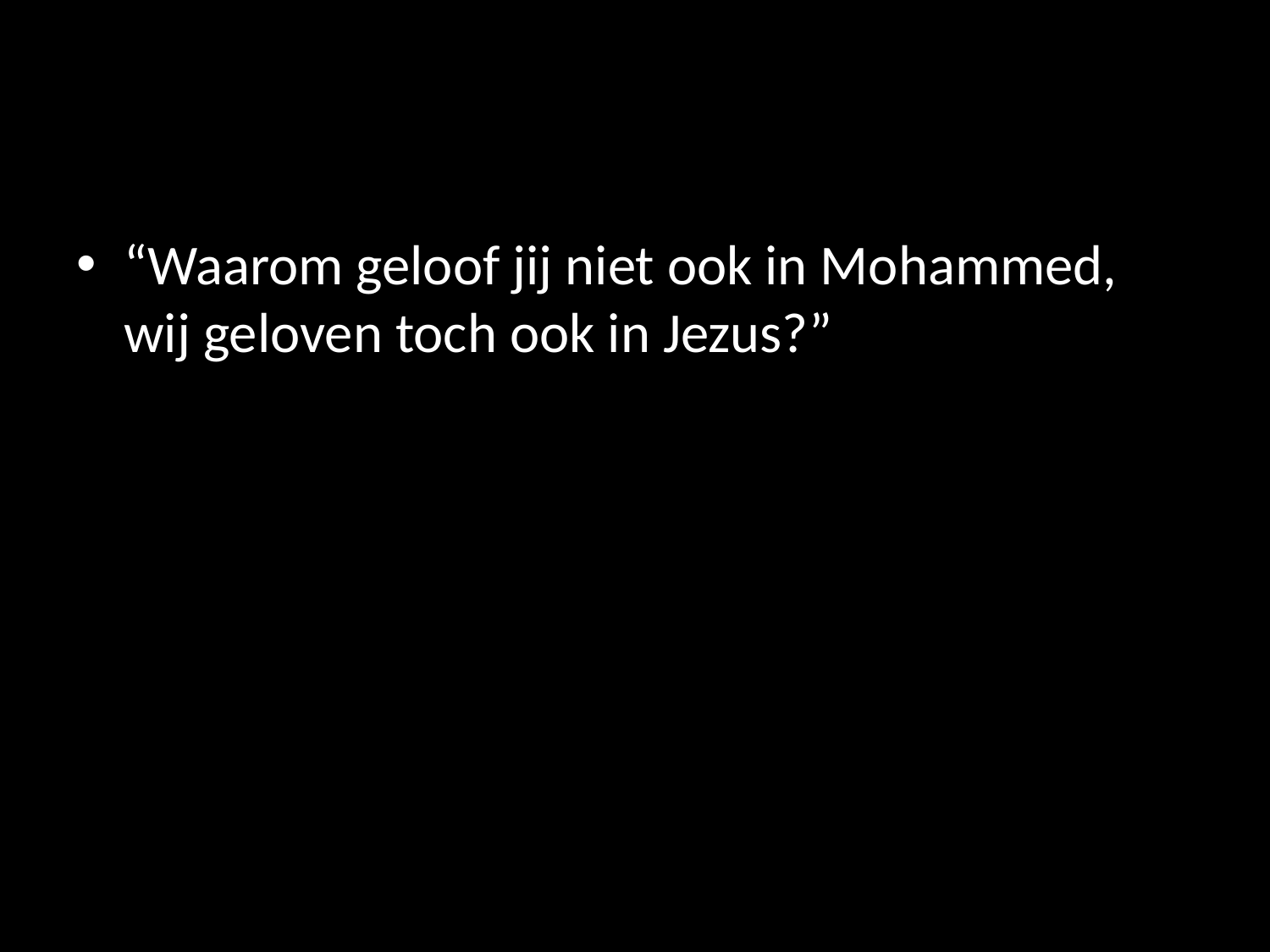

#
“Waarom geloof jij niet ook in Mohammed, wij geloven toch ook in Jezus?”